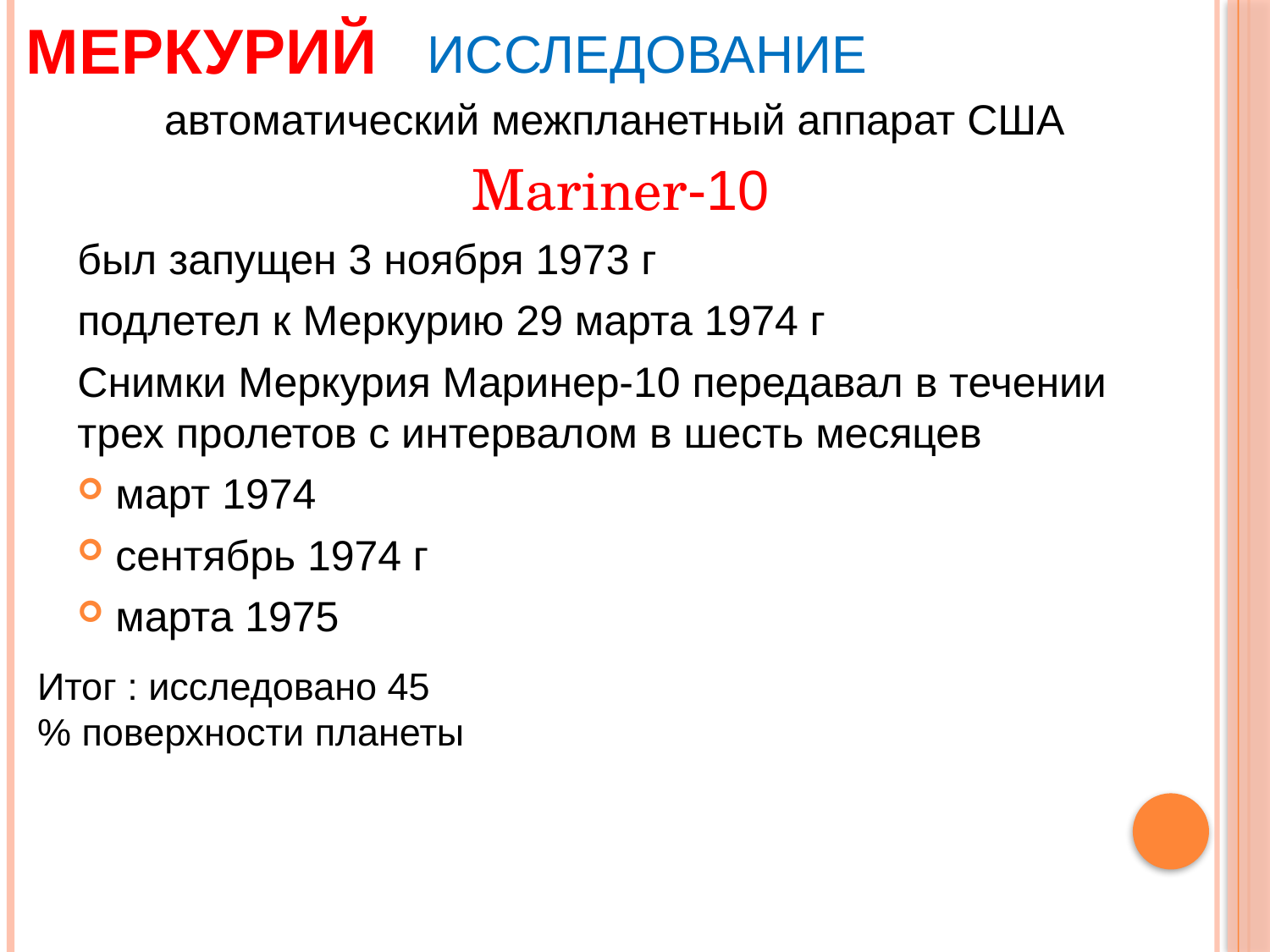

# Исследование
Меркурий

автоматический межпланетный аппарат США
Mariner-10
был запущен 3 ноября 1973 г
подлетел к Меркурию 29 марта 1974 г
Снимки Меркурия Маринер-10 передавал в течении трех пролетов с интервалом в шесть месяцев
март 1974
сентябрь 1974 г
марта 1975
Итог : исследовано 45 % поверхности планеты